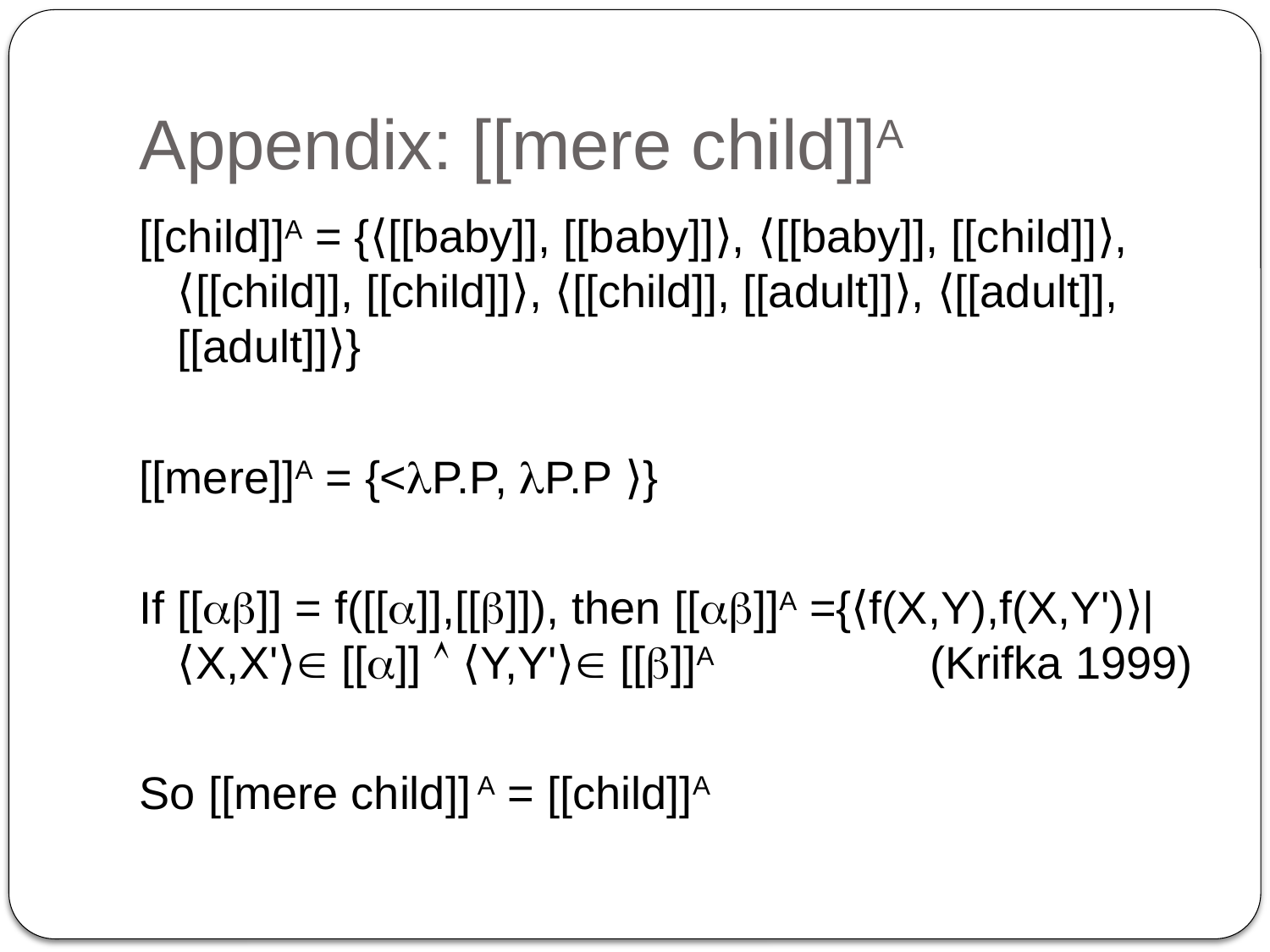

# Appendix: [[mere child]]A
[[child]]A = {⟨[[baby]], [[baby]]⟩, ⟨[[baby]], [[child]]⟩, ⟨[[child]], [[child]]⟩, ⟨[[child]], [[adult]]⟩, ⟨[[adult]], [[adult]]⟩}

[[mere]]A = {<λP.P, λP.P ⟩}

If [[αβ]] = f([[α]],[[β]]), then [[αβ]]A ={⟨f(X,Y),f(X,Y')⟩|⟨X,X'⟩∈ [[α]] ∧ ⟨Y,Y'⟩∈ [[β]]A                 (Krifka 1999)

So [[mere child]] A = [[child]]A